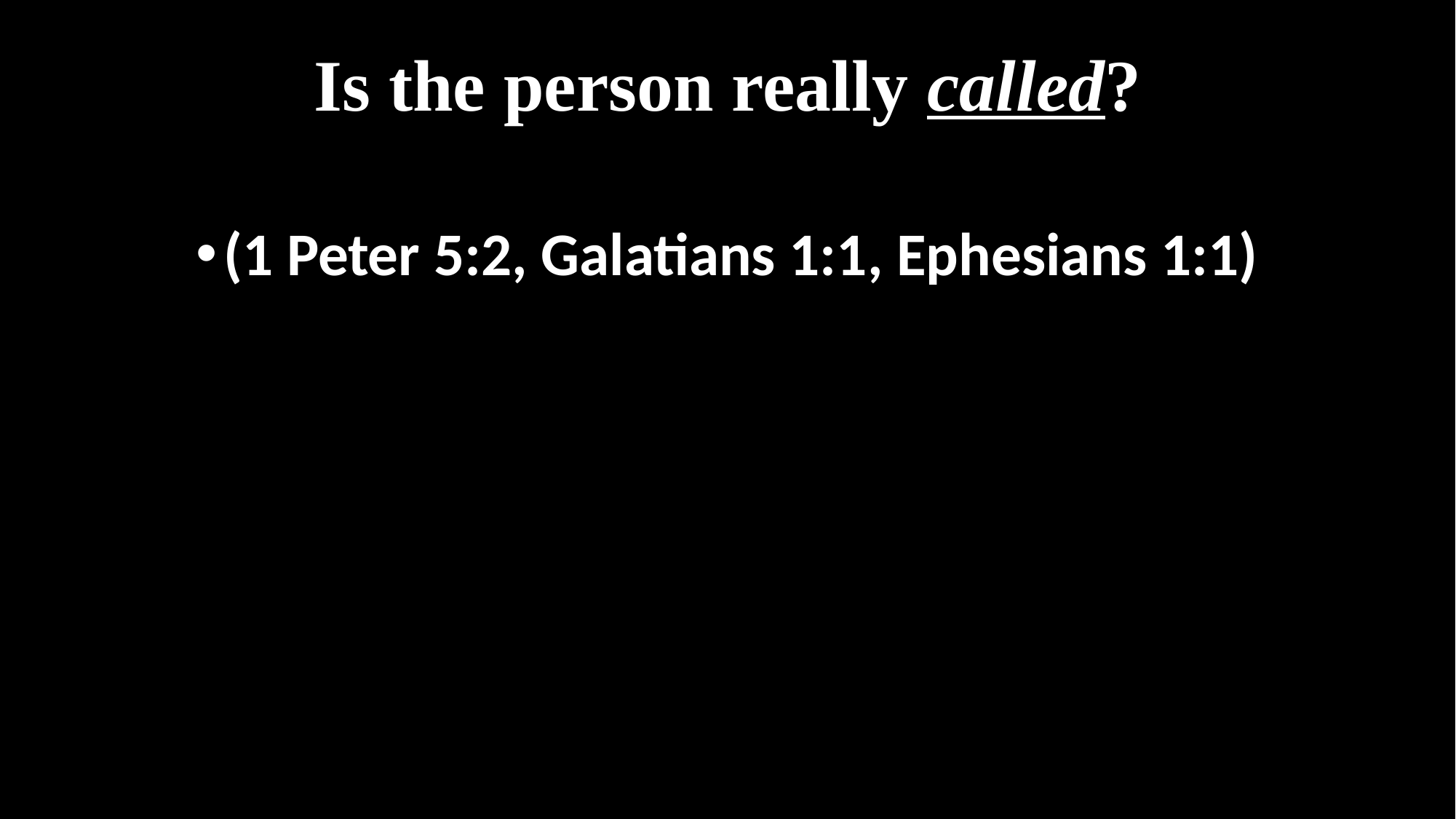

# Is the person really called?
(1 Peter 5:2, Galatians 1:1, Ephesians 1:1)